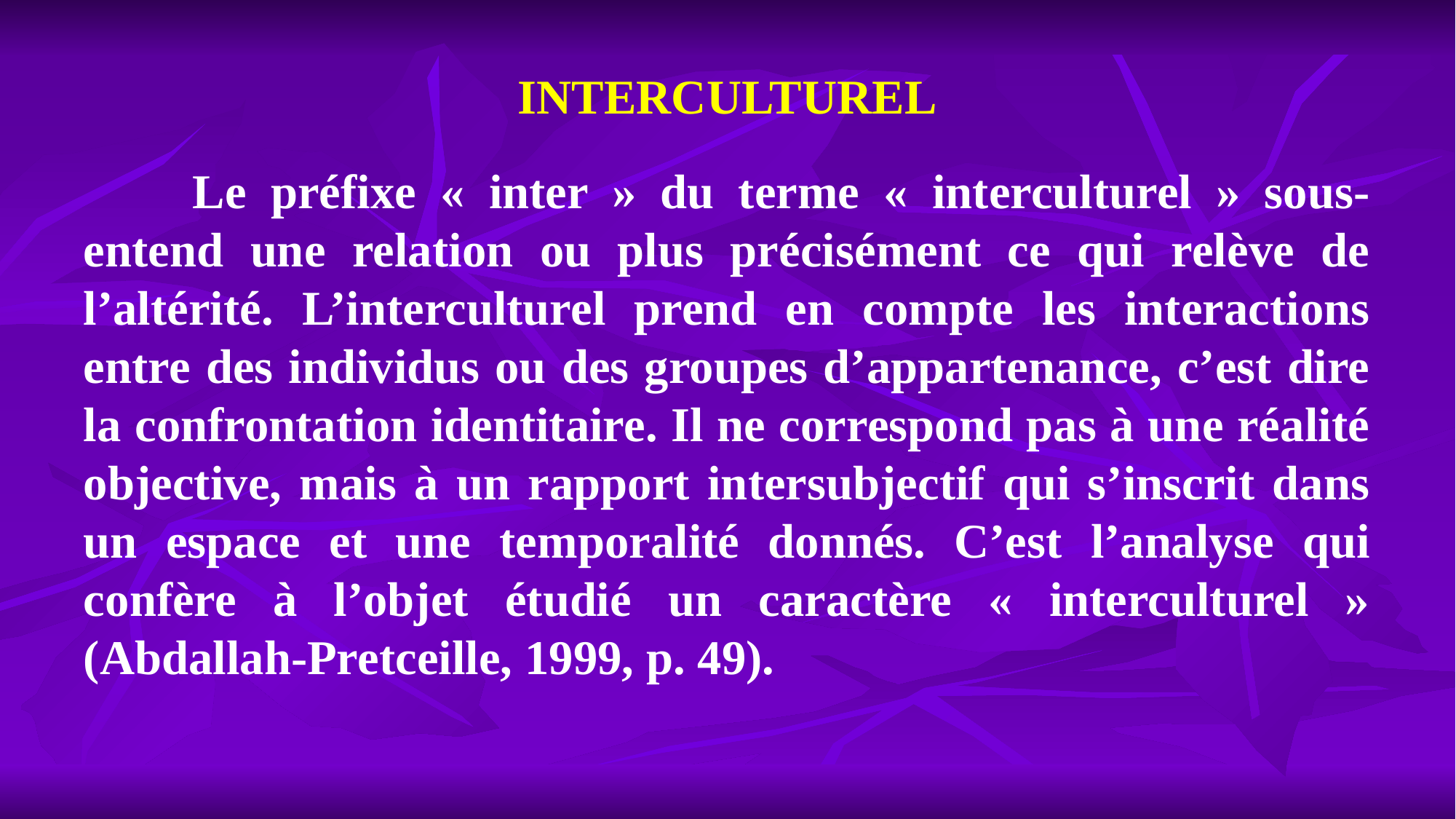

# INTERCULTUREL
	Le préfixe « inter » du terme « interculturel » sous-entend une relation ou plus précisément ce qui relève de l’altérité. L’interculturel prend en compte les interactions entre des individus ou des groupes d’appartenance, c’est dire la confrontation identitaire. Il ne correspond pas à une réalité objective, mais à un rapport intersubjectif qui s’inscrit dans un espace et une temporalité donnés. C’est l’analyse qui confère à l’objet étudié un caractère « interculturel » (Abdallah-Pretceille, 1999, p. 49).